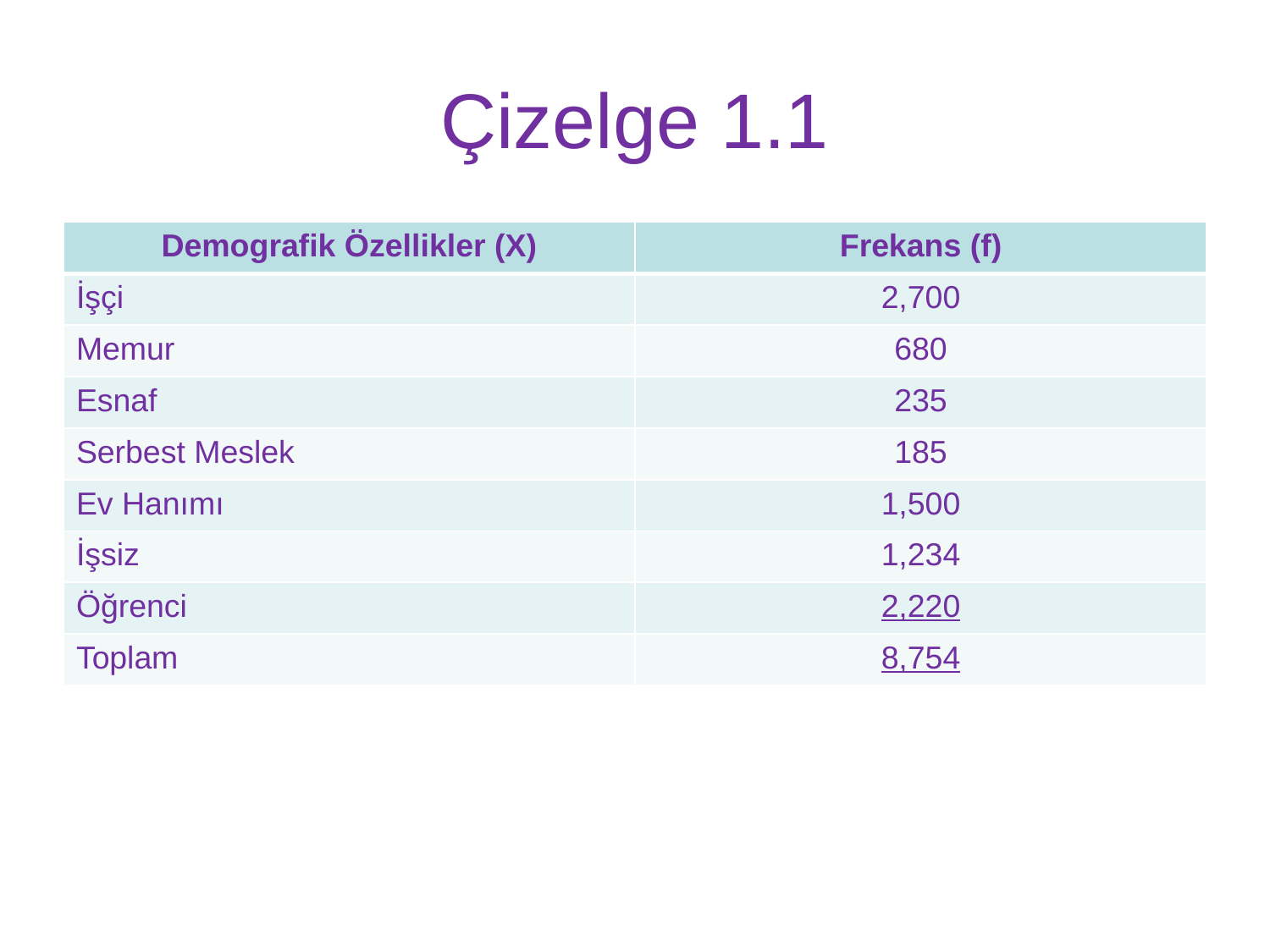

# Çizelge 1.1
| Demografik Özellikler (X) | Frekans (f) |
| --- | --- |
| İşçi | 2,700 |
| Memur | 680 |
| Esnaf | 235 |
| Serbest Meslek | 185 |
| Ev Hanımı | 1,500 |
| İşsiz | 1,234 |
| Öğrenci | 2,220 |
| Toplam | 8,754 |